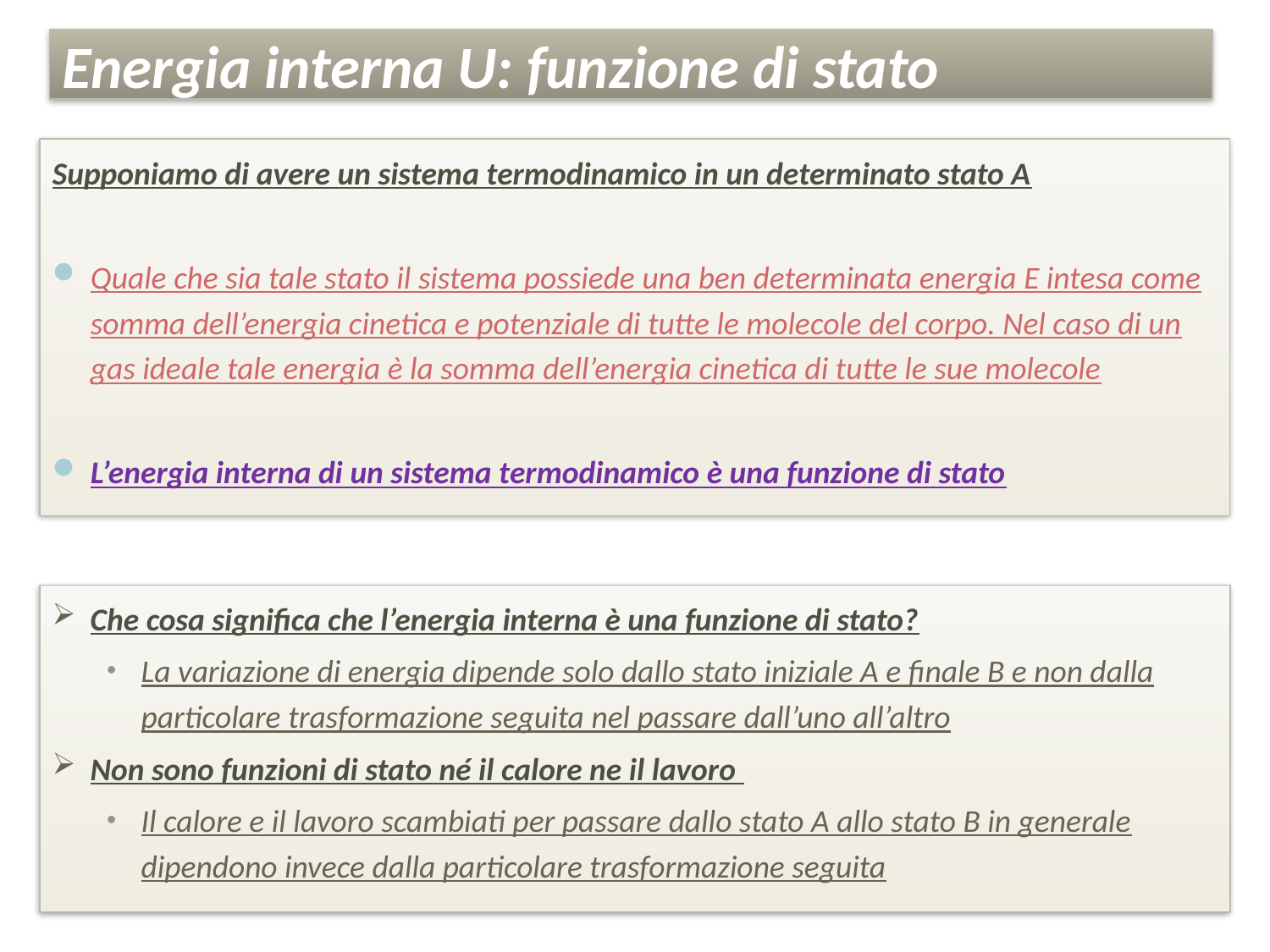

# Energia interna U: funzione di stato
Supponiamo di avere un sistema termodinamico in un determinato stato A

Quale che sia tale stato il sistema possiede una ben determinata energia E intesa come somma dell’energia cinetica e potenziale di tutte le molecole del corpo. Nel caso di un gas ideale tale energia è la somma dell’energia cinetica di tutte le sue molecole

L’energia interna di un sistema termodinamico è una funzione di stato
Che cosa significa che l’energia interna è una funzione di stato?
La variazione di energia dipende solo dallo stato iniziale A e finale B e non dalla particolare trasformazione seguita nel passare dall’uno all’altro
Non sono funzioni di stato né il calore ne il lavoro
Il calore e il lavoro scambiati per passare dallo stato A allo stato B in generale dipendono invece dalla particolare trasformazione seguita